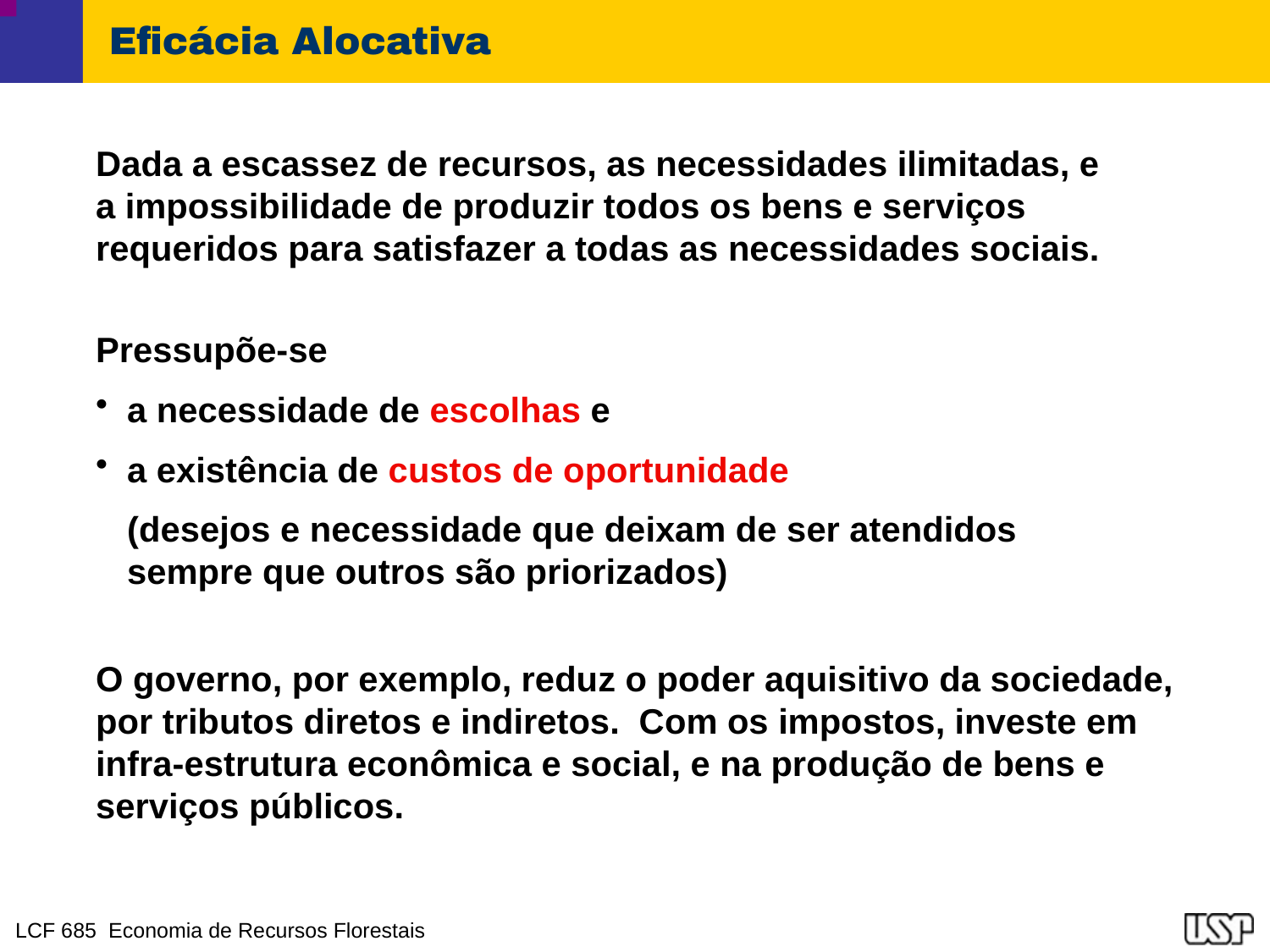

# Eficácia Alocativa
Dada a escassez de recursos, as necessidades ilimitadas, e
a impossibilidade de produzir todos os bens e serviços requeridos para satisfazer a todas as necessidades sociais.
Pressupõe-se
a necessidade de escolhas e
a existência de custos de oportunidade
	(desejos e necessidade que deixam de ser atendidos sempre que outros são priorizados)

O governo, por exemplo, reduz o poder aquisitivo da sociedade, por tributos diretos e indiretos.  Com os impostos, investe em infra-estrutura econômica e social, e na produção de bens e serviços públicos.